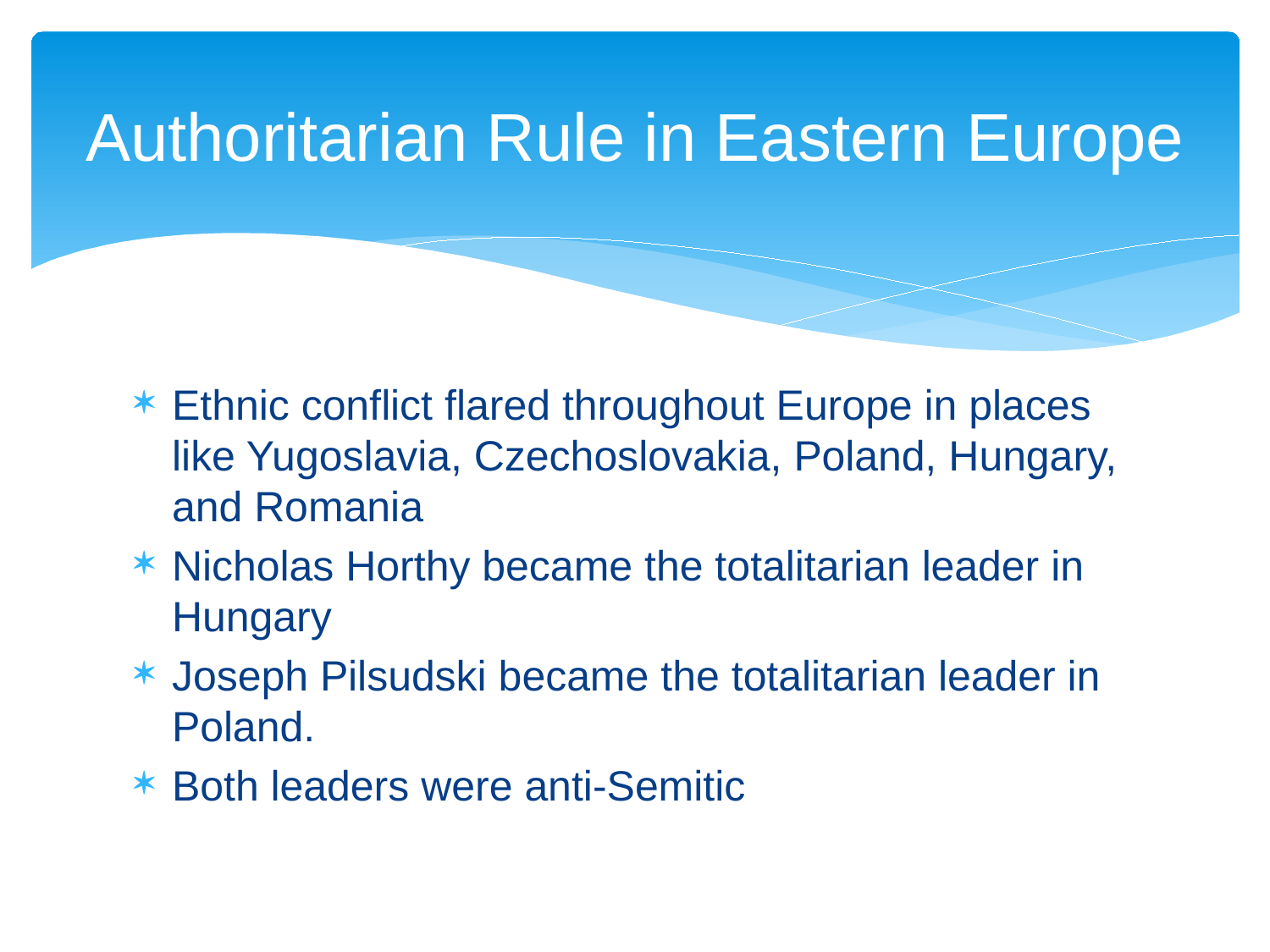

# Authoritarian Rule in Eastern Europe
Ethnic conflict flared throughout Europe in places like Yugoslavia, Czechoslovakia, Poland, Hungary, and Romania
Nicholas Horthy became the totalitarian leader in Hungary
Joseph Pilsudski became the totalitarian leader in Poland.
Both leaders were anti-Semitic